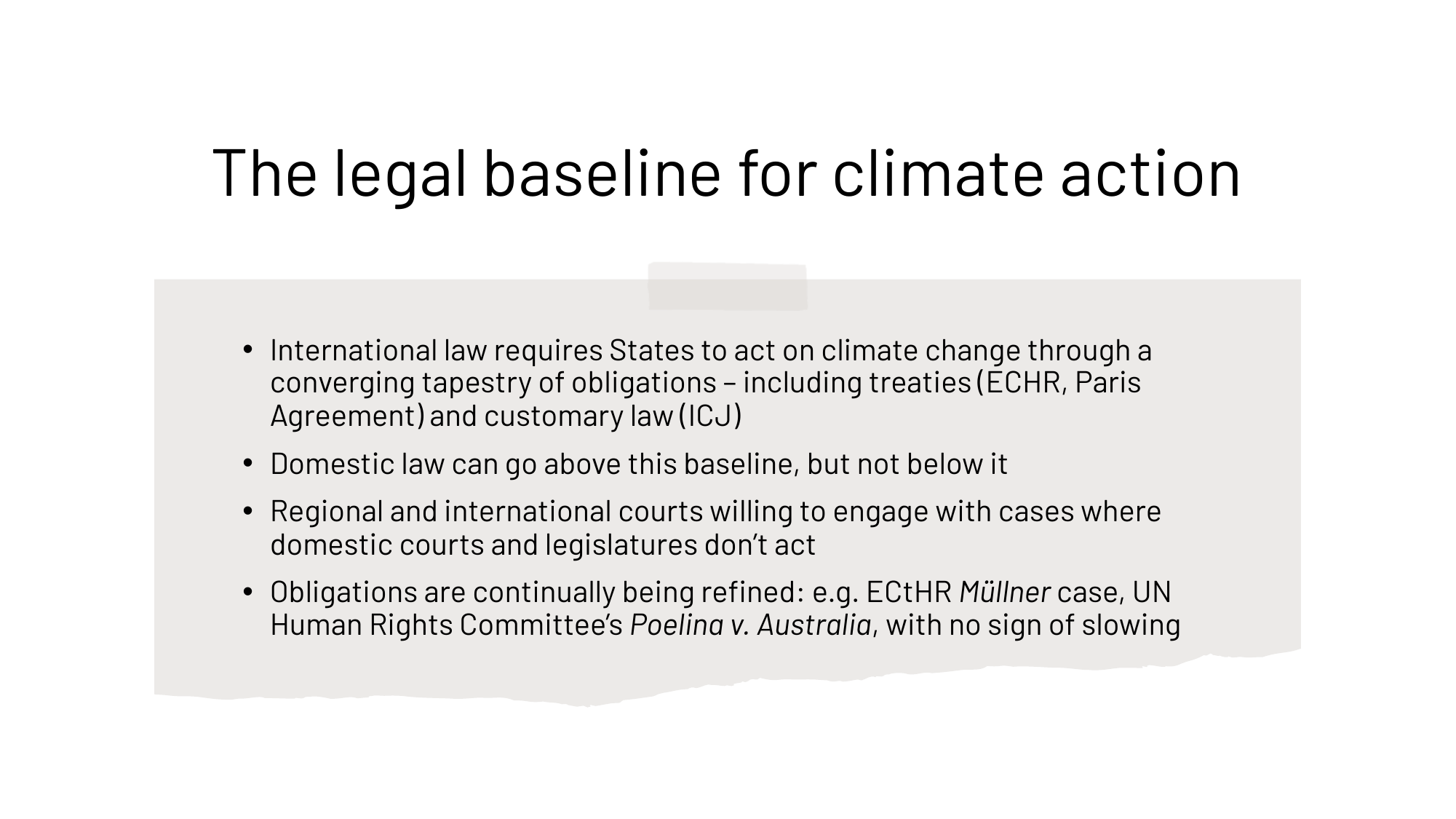

# The legal baseline for climate action

International law requires States to act on climate change through a converging tapestry of obligations – including treaties (ECHR, Paris Agreement) and customary law (ICJ)
Domestic law can go above this baseline, but not below it
Regional and international courts willing to engage with cases where domestic courts and legislatures don’t act
Obligations are continually being refined: e.g. ECtHR Müllner case, UN Human Rights Committee’s Poelina v. Australia, with no sign of slowing